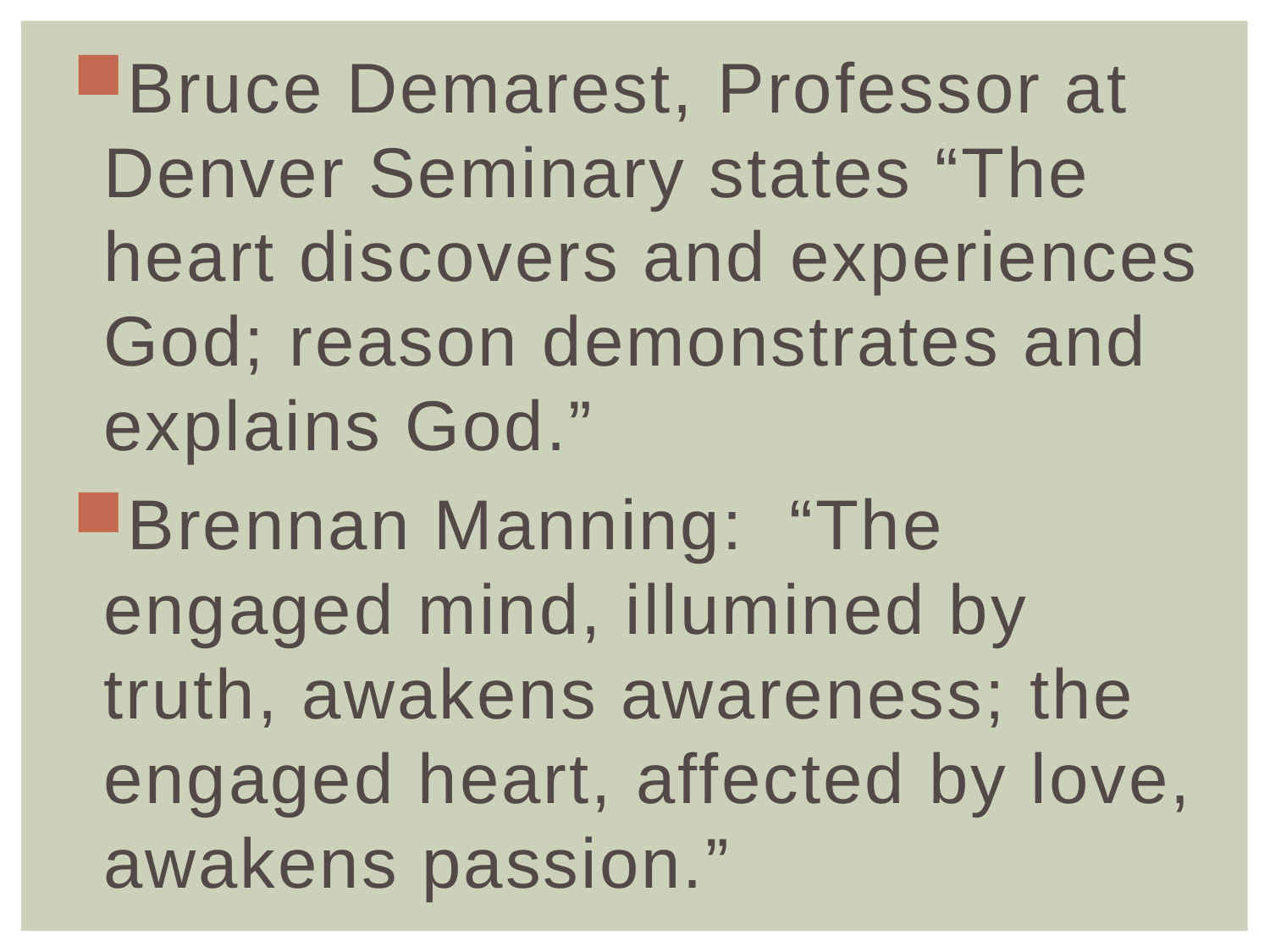

Bruce Demarest, Professor at Denver Seminary states “The heart discovers and experiences God; reason demonstrates and explains God.”
Brennan Manning:  “The engaged mind, illumined by truth, awakens awareness; the engaged heart, affected by love, awakens passion.”